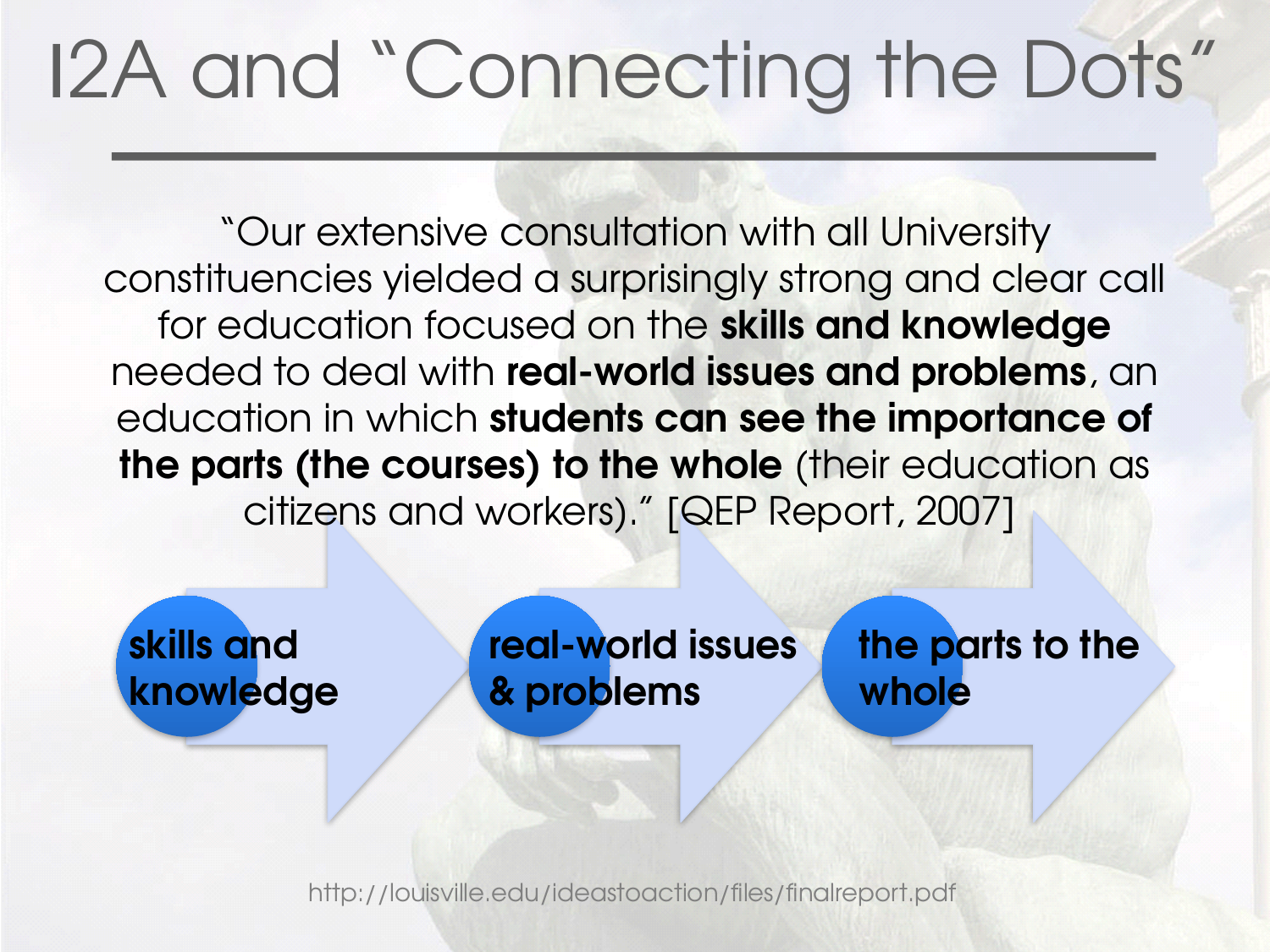

# I2A and “Connecting the Dots”
“Our extensive consultation with all University constituencies yielded a surprisingly strong and clear call for education focused on the skills and knowledge needed to deal with real-world issues and problems, an education in which students can see the importance of the parts (the courses) to the whole (their education as citizens and workers).” [QEP Report, 2007]

skills and knowledge
real-world issues & problems
the parts to the whole
http://louisville.edu/ideastoaction/files/finalreport.pdf